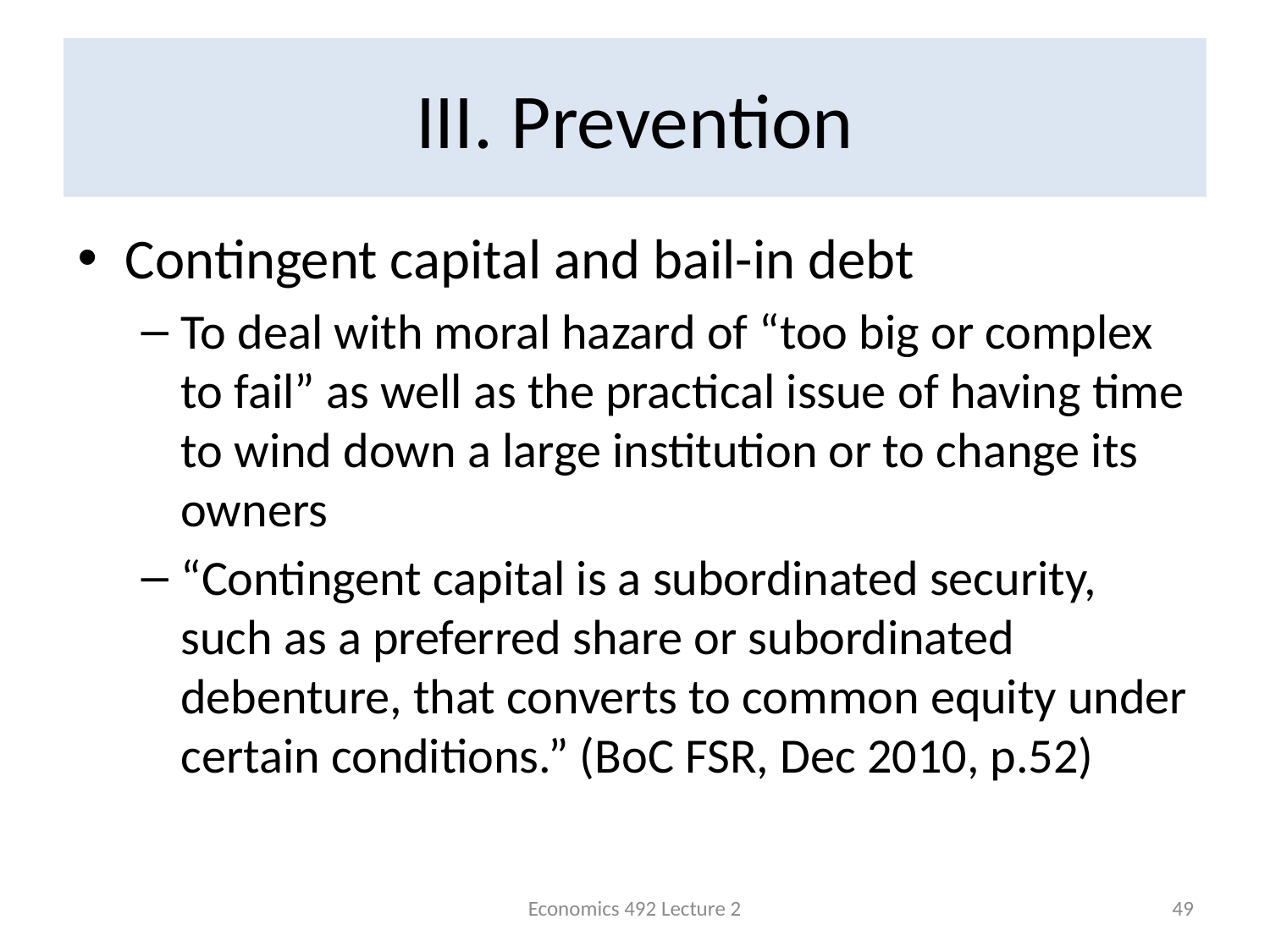

# III. Prevention
Contingent capital and bail-in debt
To deal with moral hazard of “too big or complex to fail” as well as the practical issue of having time to wind down a large institution or to change its owners
“Contingent capital is a subordinated security, such as a preferred share or subordinated debenture, that converts to common equity under certain conditions.” (BoC FSR, Dec 2010, p.52)

Economics 492 Lecture 2
49